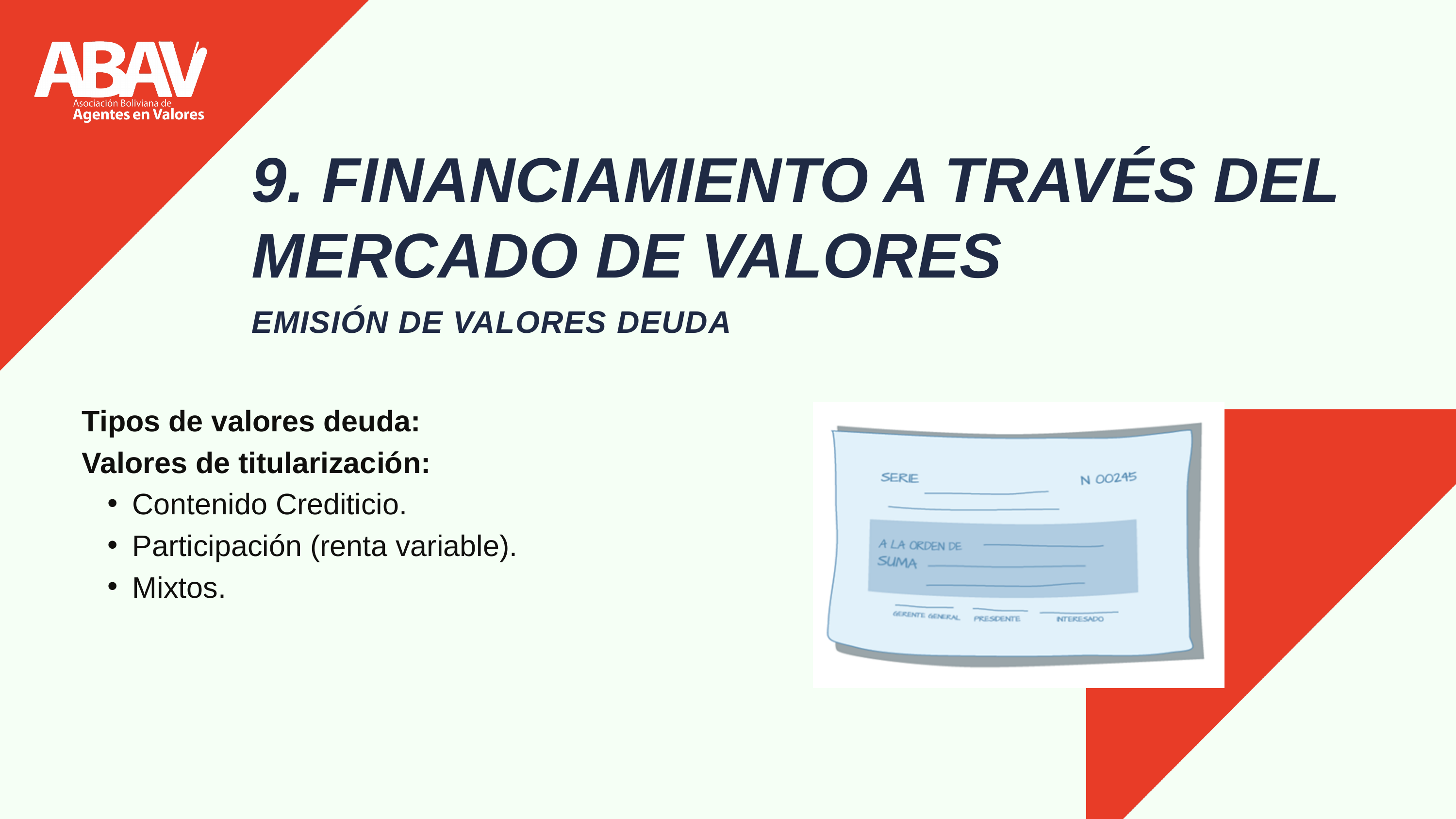

9. FINANCIAMIENTO A TRAVÉS DEL MERCADO DE VALORES
EMISIÓN DE VALORES DEUDA
Tipos de valores deuda:
Valores de titularización:
Contenido Crediticio.
Participación (renta variable).
Mixtos.